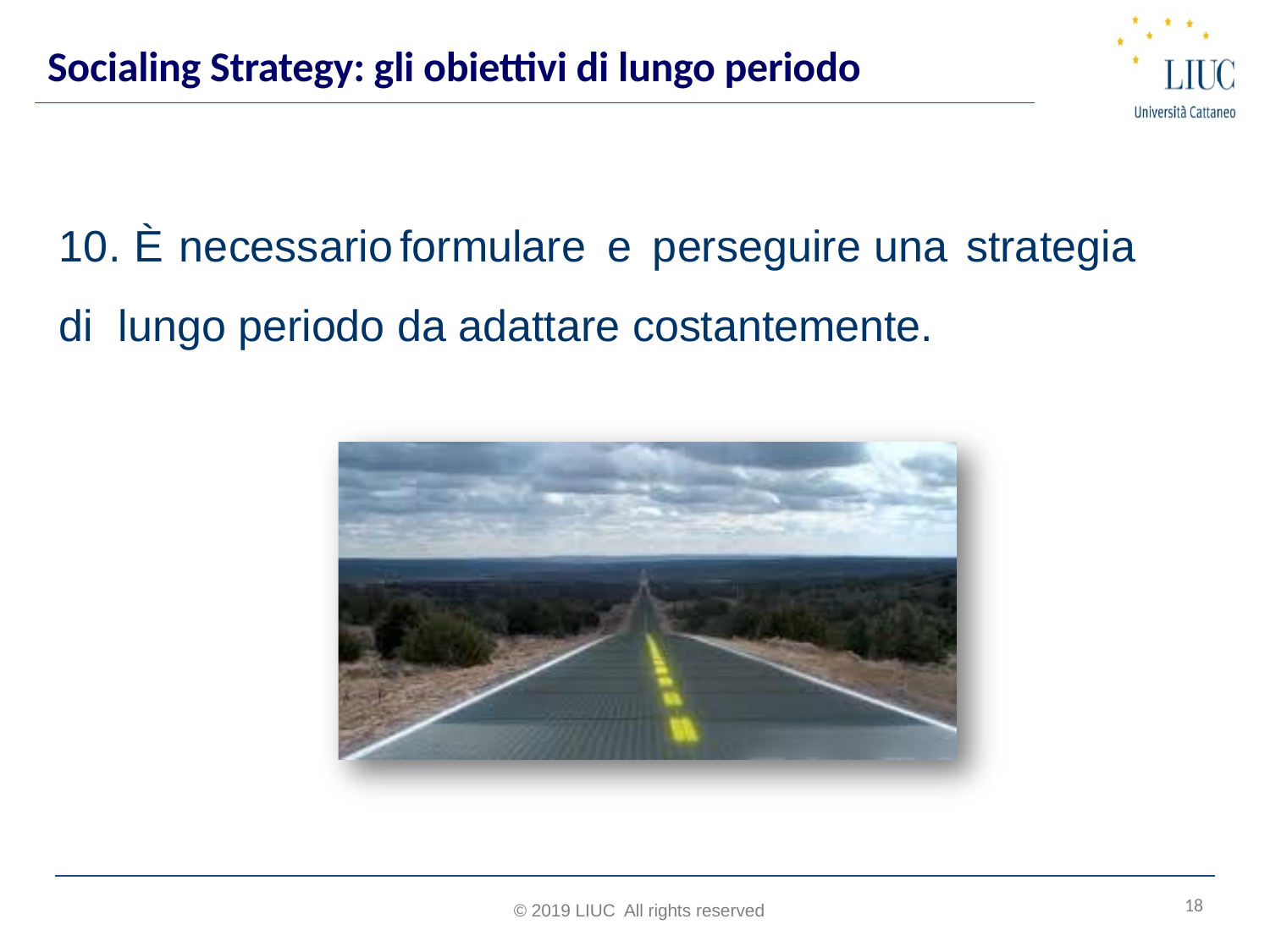

Socialing Strategy: gli obiettivi di lungo periodo
10.	È	necessario	formulare	e	perseguire	una	strategia	di  lungo periodo da adattare costantemente.